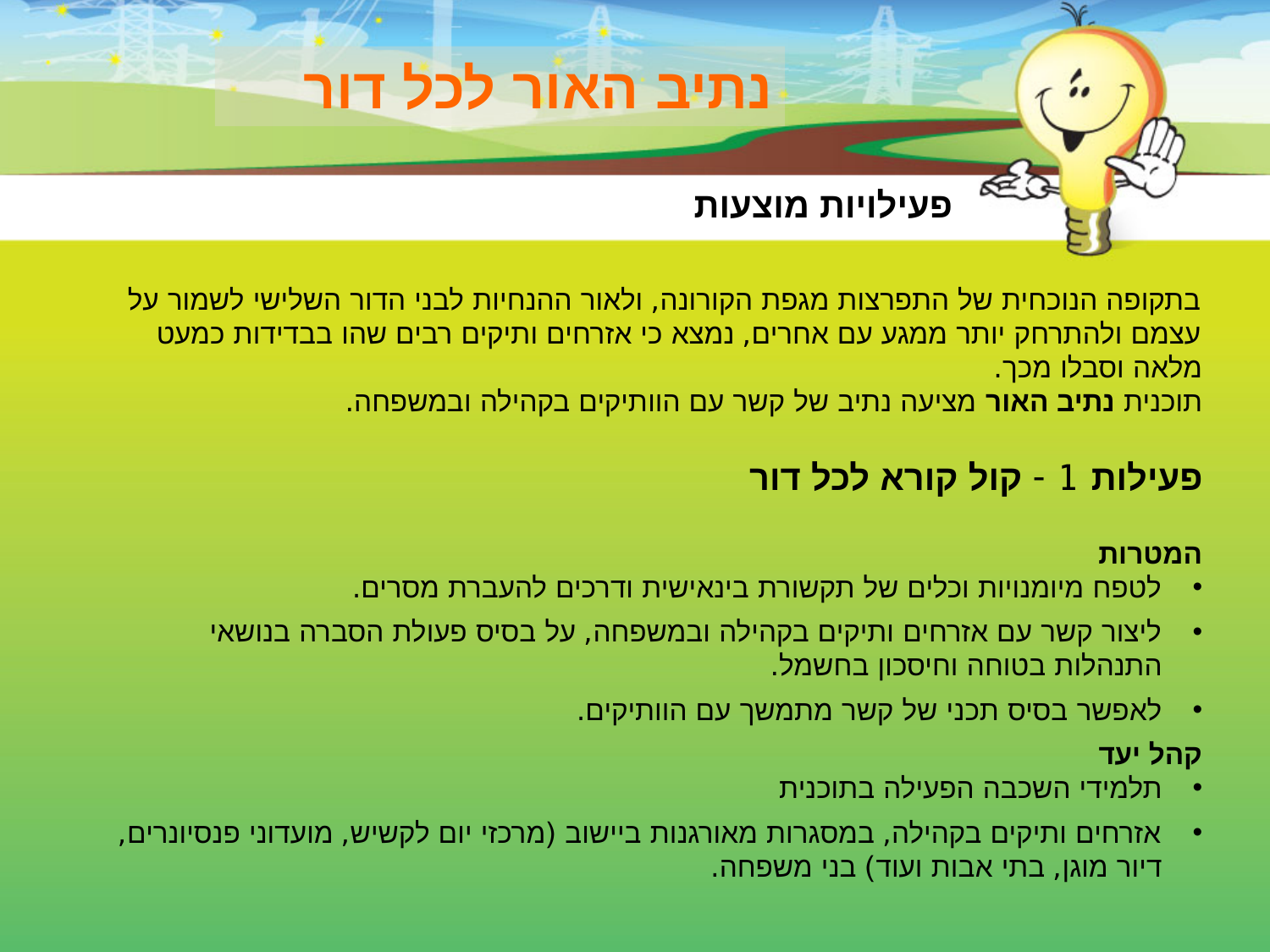

נתיב האור לכל דור
פעילויות מוצעות
בתקופה הנוכחית של התפרצות מגפת הקורונה, ולאור ההנחיות לבני הדור השלישי לשמור על עצמם ולהתרחק יותר ממגע עם אחרים, נמצא כי אזרחים ותיקים רבים שהו בבדידות כמעט מלאה וסבלו מכך.
תוכנית נתיב האור מציעה נתיב של קשר עם הוותיקים בקהילה ובמשפחה.

פעילות 1 - קול קורא לכל דור

המטרות
לטפח מיומנויות וכלים של תקשורת בינאישית ודרכים להעברת מסרים.
ליצור קשר עם אזרחים ותיקים בקהילה ובמשפחה, על בסיס פעולת הסברה בנושאי התנהלות בטוחה וחיסכון בחשמל.
לאפשר בסיס תכני של קשר מתמשך עם הוותיקים.
קהל יעד
תלמידי השכבה הפעילה בתוכנית
אזרחים ותיקים בקהילה, במסגרות מאורגנות ביישוב (מרכזי יום לקשיש, מועדוני פנסיונרים, דיור מוגן, בתי אבות ועוד) בני משפחה.